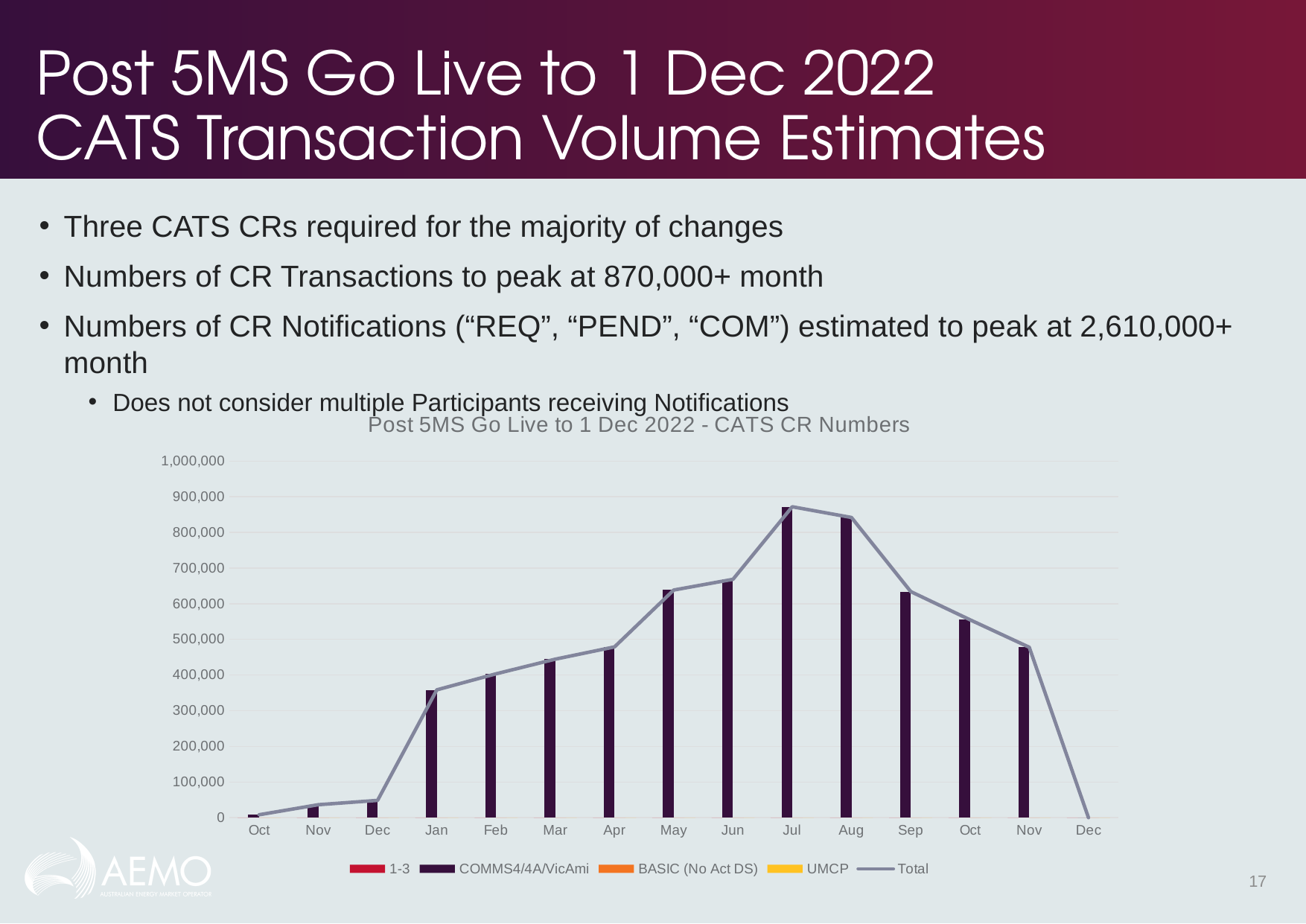

# Post 5MS Go Live to 1 Dec 2022 CATS Transaction Volume Estimates
Three CATS CRs required for the majority of changes
Numbers of CR Transactions to peak at 870,000+ month
Numbers of CR Notifications (“REQ”, “PEND”, “COM”) estimated to peak at 2,610,000+ month
Does not consider multiple Participants receiving Notifications

### Chart: Post 5MS Go Live to 1 Dec 2022 - CATS CR Numbers

| Category | 1-3 | COMMS4/4A/VicAmi | BASIC (No Act DS) | UMCP | Total |
|---|---|---|---|---|---|
| Oct | 0.0 | 8051.749999999999 | 0.0 | 0.0 | 8051.749999999999 |
| Nov | 0.0 | 36345.75 | 0.0 | 0.0 | 36345.75 |
| Dec | 0.0 | 48385.75 | 0.0 | 0.0 | 48385.75 |
| Jan | 0.0 | 358415.75 | 0.0 | 0.0 | 358415.75 |
| Feb | 0.0 | 403448.36 | 0.0 | 0.0 | 403448.36 |
| Mar | 0.0 | 444534.86 | 0.0 | 0.0 | 444534.86 |
| Apr | 0.0 | 478915.07999999996 | 0.0 | 0.0 | 478915.07999999996 |
| May | 0.0 | 638445.08 | 0.0 | 0.0 | 638445.08 |
| Jun | 0.0 | 668545.08 | 0.0 | 0.0 | 668545.08 |
| Jul | 0.0 | 872021.08 | 0.0 | 0.0 | 872021.08 |
| Aug | 0.0 | 841921.08 | 0.0 | 0.0 | 841921.08 |
| Sep | 0.0 | 634231.08 | 0.0 | 0.0 | 634231.08 |
| Oct | 0.0 | 555068.08 | 0.0 | 0.0 | 555068.08 |
| Nov | 0.0 | 477978.97 | 0.0 | 0.0 | 477978.97 |
| Dec | 0.0 | 0.0 | 0.0 | 0.0 | 0.0 |
17